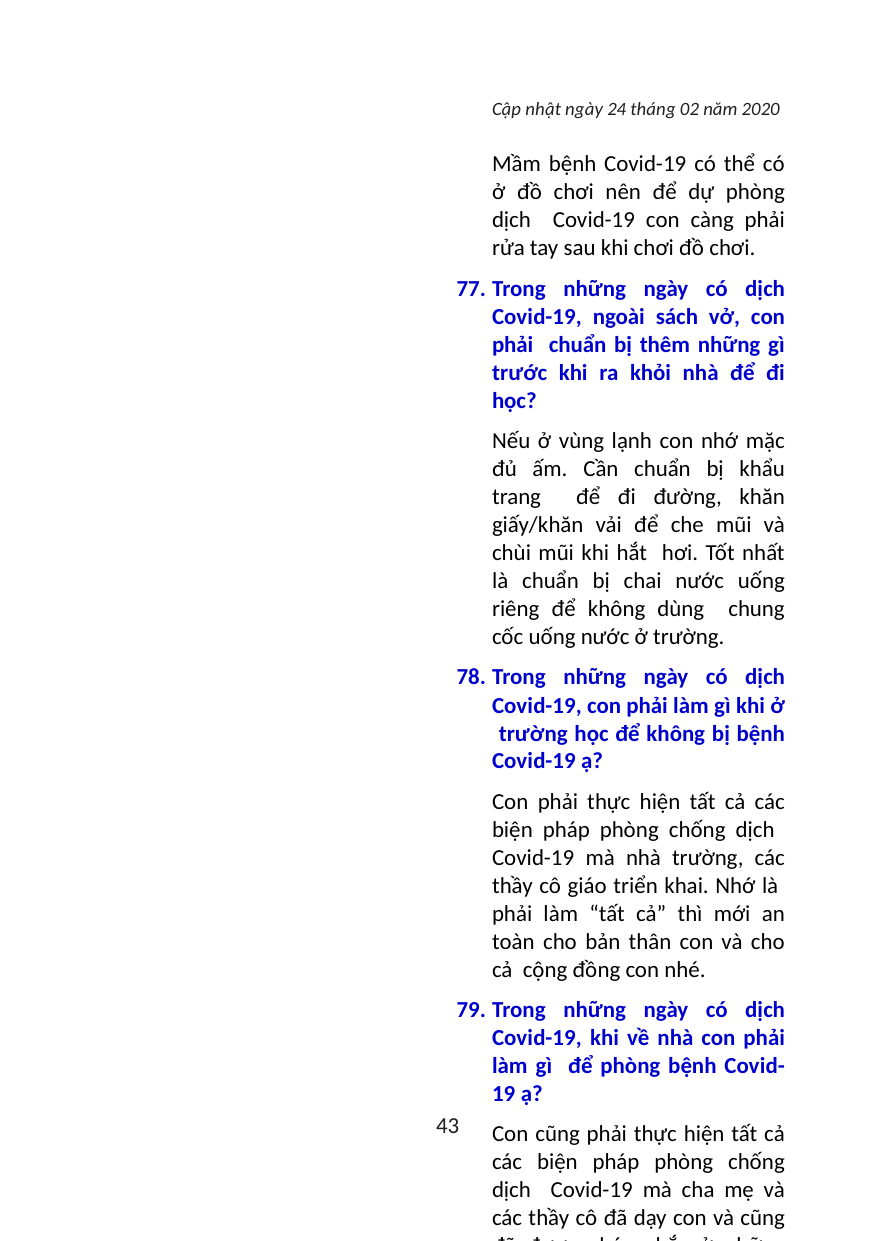

Cập nhật ngày 24 tháng 02 năm 2020

Mầm bệnh Covid-19 có thể có ở đồ chơi nên để dự phòng dịch  Covid-19 con càng phải rửa tay sau khi chơi đồ chơi.
Trong những ngày có dịch Covid-19, ngoài sách vở, con phải  chuẩn bị thêm những gì trước khi ra khỏi nhà để đi học?
Nếu ở vùng lạnh con nhớ mặc đủ ấm. Cần chuẩn bị khẩu trang  để đi đường, khăn giấy/khăn vải để che mũi và chùi mũi khi hắt  hơi. Tốt nhất là chuẩn bị chai nước uống riêng để không dùng  chung cốc uống nước ở trường.
Trong những ngày có dịch Covid-19, con phải làm gì khi ở  trường học để không bị bệnh Covid-19 ạ?
Con phải thực hiện tất cả các biện pháp phòng chống dịch  Covid-19 mà nhà trường, các thầy cô giáo triển khai. Nhớ là  phải làm “tất cả” thì mới an toàn cho bản thân con và cho cả  cộng đồng con nhé.
Trong những ngày có dịch Covid-19, khi về nhà con phải làm gì  để phòng bệnh Covid-19 ạ?
Con cũng phải thực hiện tất cả các biện pháp phòng chống dịch  Covid-19 mà cha mẹ và các thầy cô đã dạy con và cũng đã được  bác nhắc ở những câu hỏi – đáp trên.
Thế nếu con hoặc bạn con vẫn bị nhiễm virus gây bệnh Covid-  19 thì sao?
Thật tệ nhưng cũng đừng quá lo sợ. “Thua keo này ta bầy keo  khác”.
- Nếu con bị sốt, ho thì phải báo ngay cho thầy cô (khi đang ở  trường) hoặc cha mẹ (khi đang ở nhà) biết để đưa con đi khám  bệnh xem con bị sốt, ho vì bệnh gì; chưa chắc đã phải bệnh  Covid-19 vì có nhiều bệnh khác cũng gây ra ho, sốt. Khi đó được  điều trị con sẽ khỏi bệnh.
43